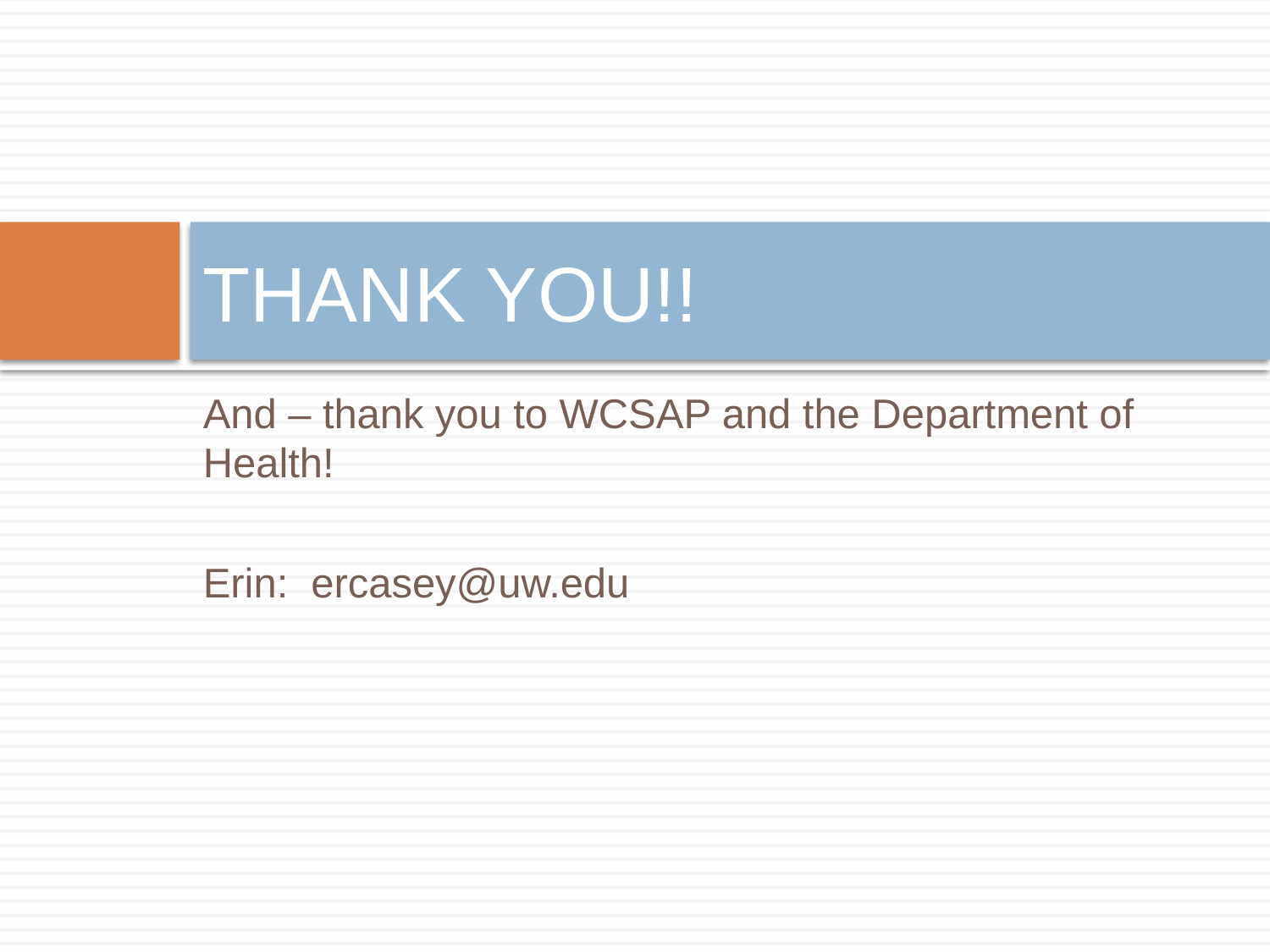

# THANK YOU!!
And – thank you to WCSAP and the Department of Health!

Erin:  ercasey@uw.edu